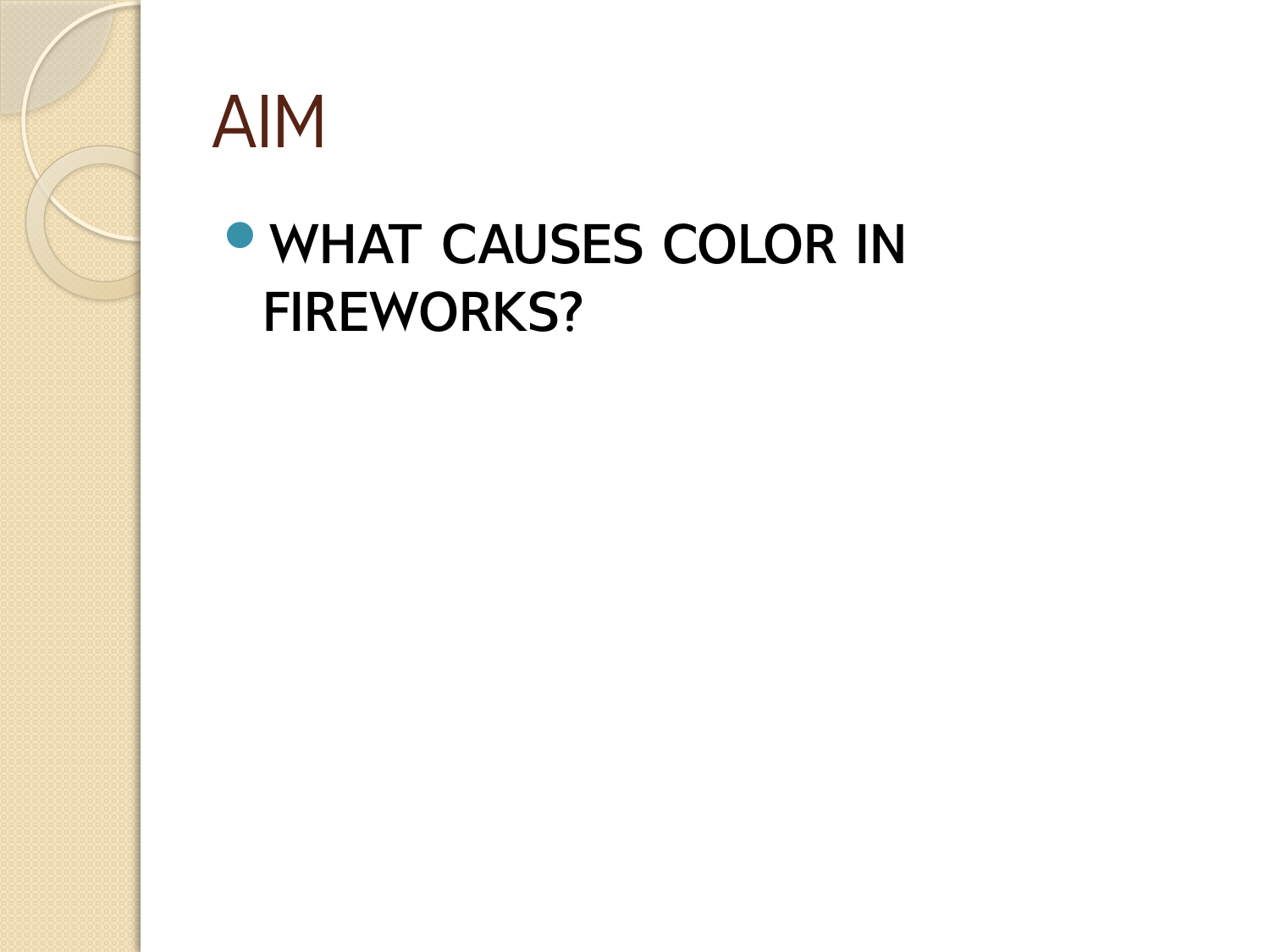

# AIM
WHAT CAUSES COLOR IN FIREWORKS?